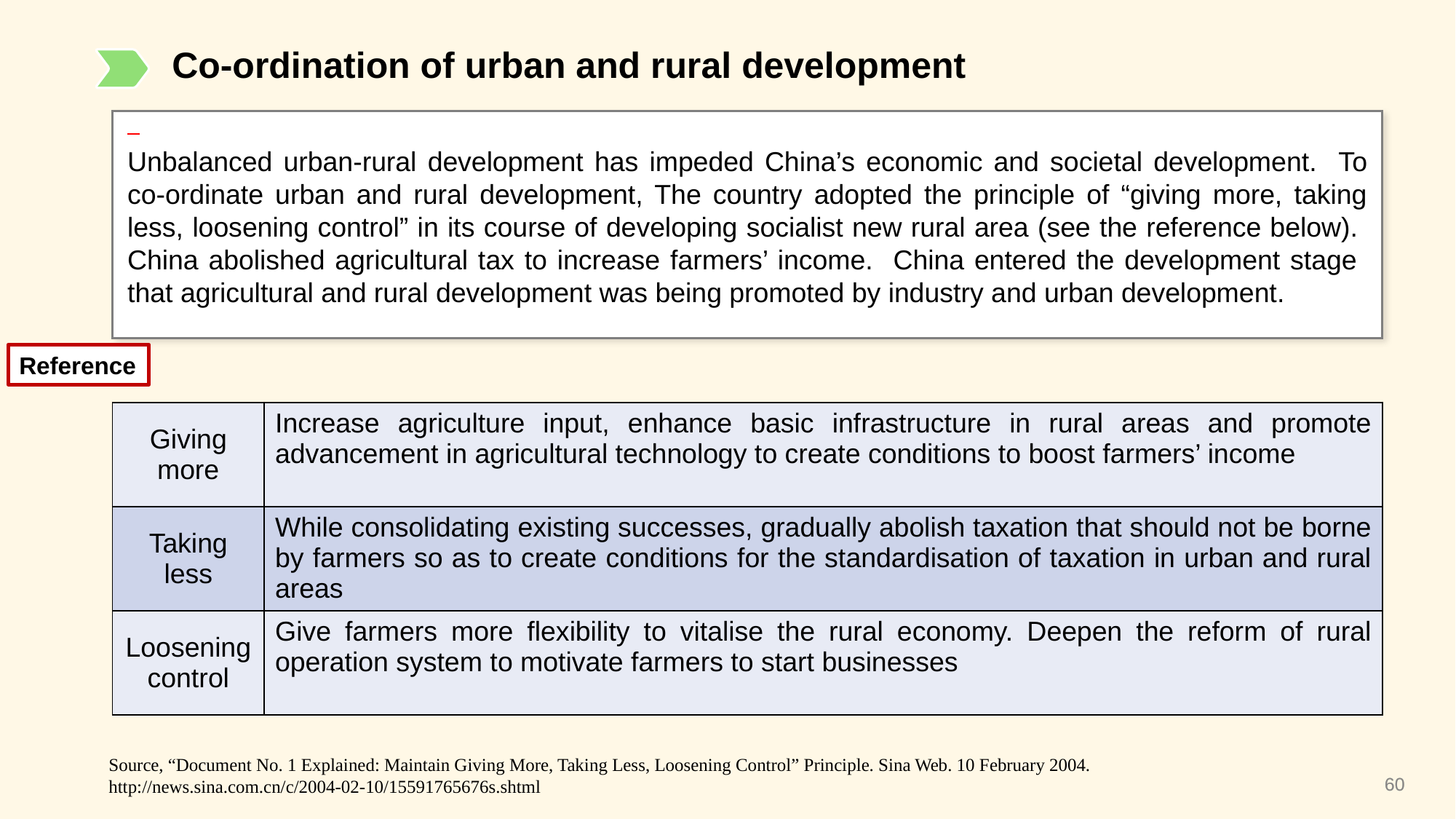

Co-ordination of urban and rural development

Unbalanced urban-rural development has impeded China’s economic and societal development.  To co-ordinate urban and rural development, The country adopted the principle of “giving more, taking less, loosening control” in its course of developing socialist new rural area (see the reference below).  China abolished agricultural tax to increase farmers’ income.  China entered the development stage  that agricultural and rural development was being promoted by industry and urban development.
Reference
| Giving more | Increase agriculture input, enhance basic infrastructure in rural areas and promote advancement in agricultural technology to create conditions to boost farmers’ income |
| --- | --- |
| Taking less | While consolidating existing successes, gradually abolish taxation that should not be borne by farmers so as to create conditions for the standardisation of taxation in urban and rural areas |
| Loosening control | Give farmers more flexibility to vitalise the rural economy. Deepen the reform of rural operation system to motivate farmers to start businesses |
Source, “Document No. 1 Explained: Maintain Giving More, Taking Less, Loosening Control” Principle. Sina Web. 10 February 2004.
http://news.sina.com.cn/c/2004-02-10/15591765676s.shtml